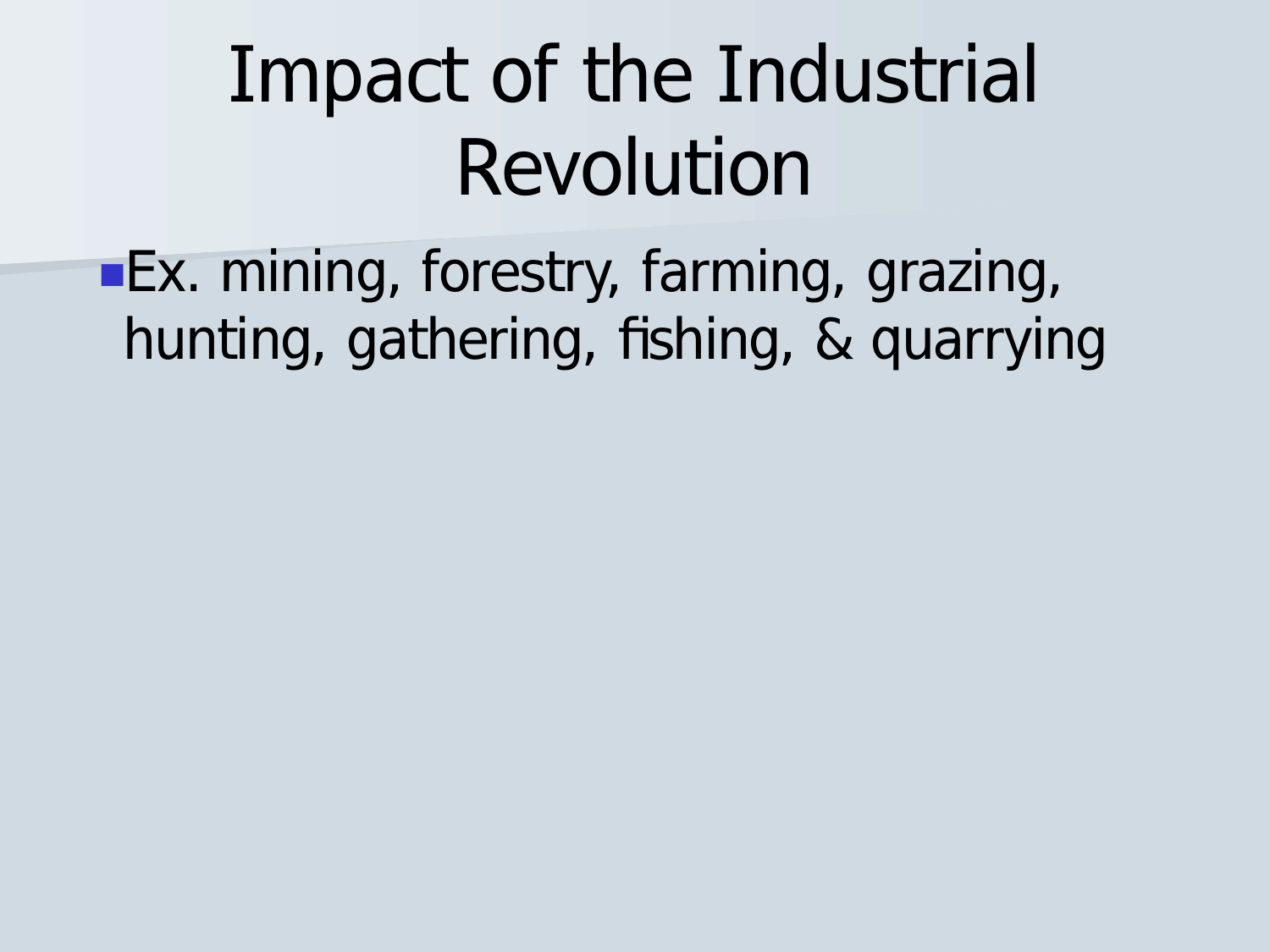

# Impact of the Industrial Revolution
Ex. mining, forestry, farming, grazing, hunting, gathering, fishing, & quarrying